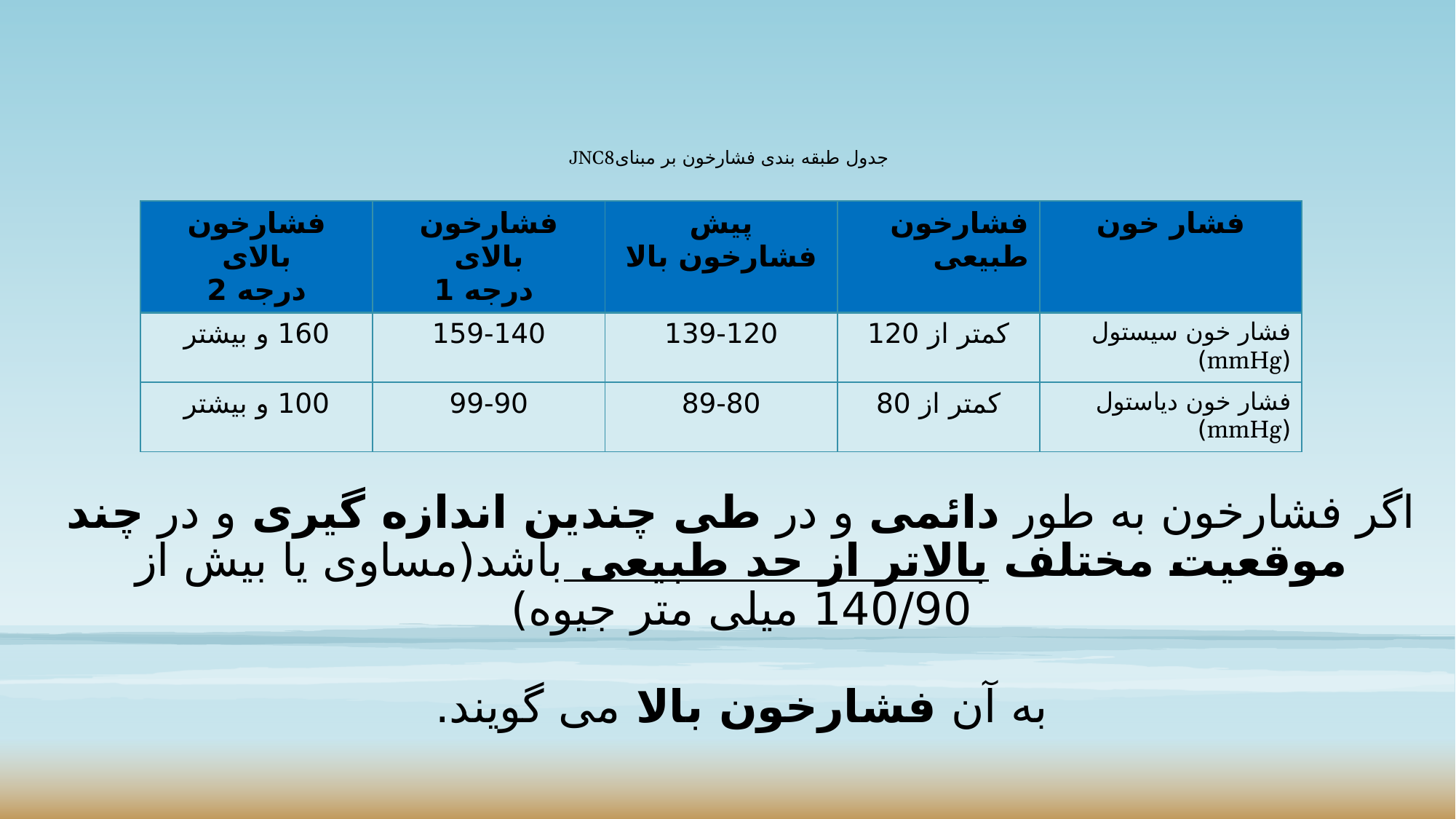

# جدول طبقه بندی فشارخون بر مبنایJNC8
| فشارخون بالای درجه 2 | فشارخون بالای درجه 1 | پیش فشارخون بالا | فشارخون طبیعی | فشار خون |
| --- | --- | --- | --- | --- |
| 160 و بیشتر | 159-140 | 139-120 | کمتر از 120 | فشار خون سیستول (mmHg) |
| 100 و بیشتر | 99-90 | 89-80 | کمتر از 80 | فشار خون دیاستول (mmHg) |

اگر فشارخون به طور دائمی و در طی چندین اندازه گیری و در چند موقعیت مختلف بالاتر از حد طبیعی باشد(مساوی یا بیش از 140/90 میلی متر جیوه)

به آن فشارخون بالا می گویند.